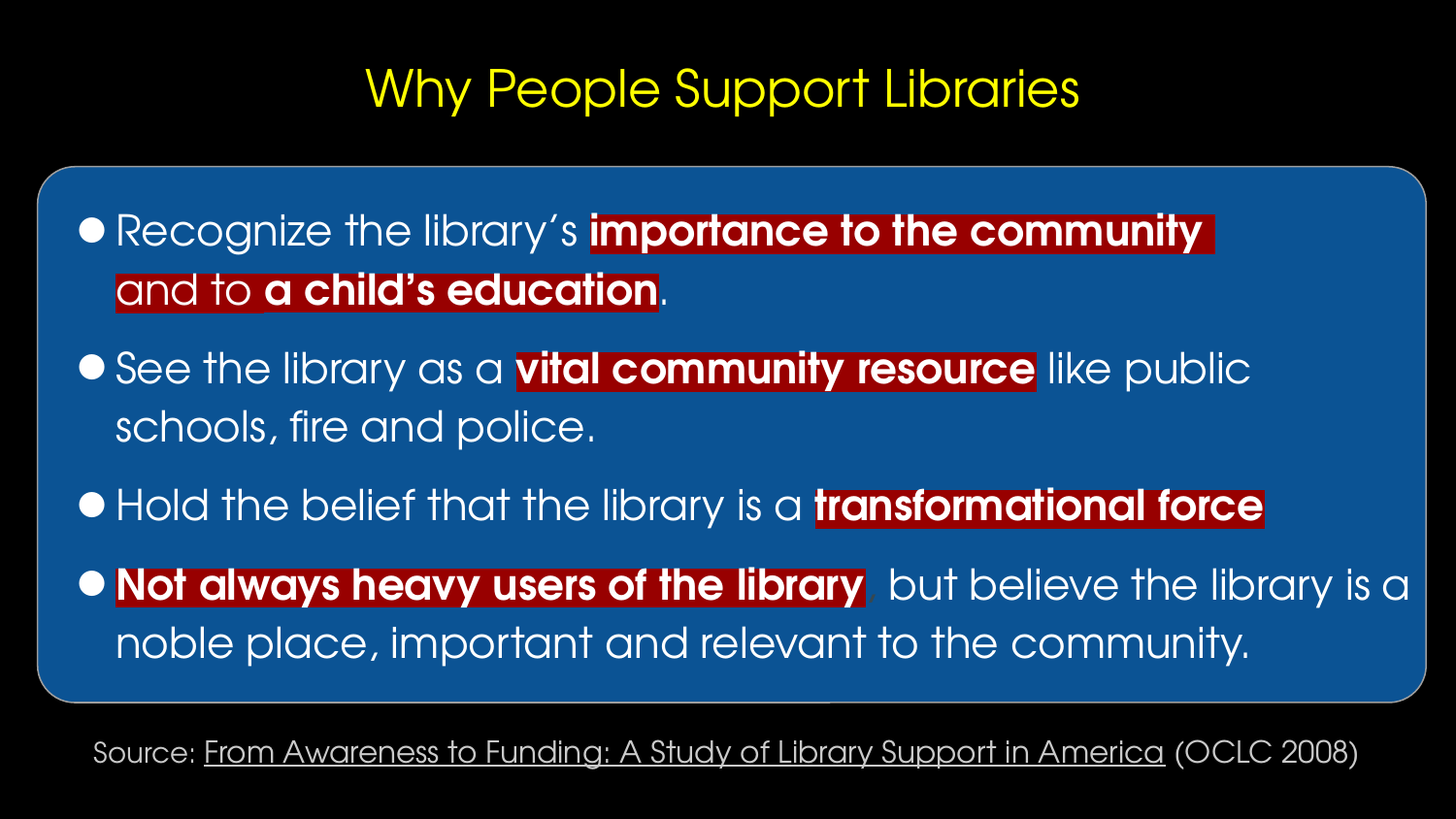

# Why People Support Libraries

Recognize the library’s importance to the community
and to a child’s education.
See the library as a vital community resource like public schools, fire and police.
Hold the belief that the library is a transformational force
Not always heavy users of the library, but believe the library is a noble place, important and relevant to the community.
Source: From Awareness to Funding: A Study of Library Support in America (OCLC 2008)